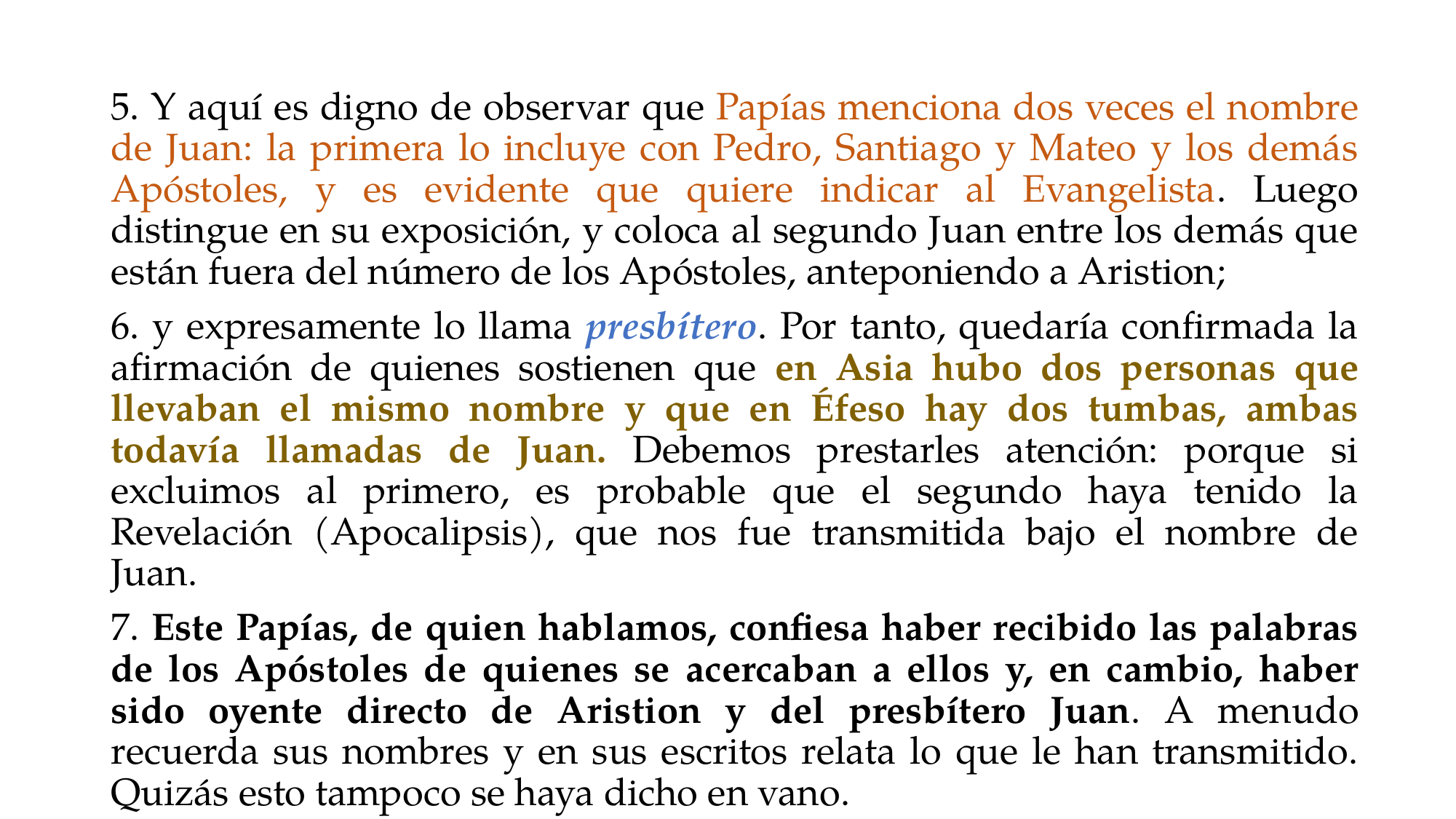

#
5. Y aquí es digno de observar que Papías menciona dos veces el nombre de Juan: la primera lo incluye con Pedro, Santiago y Mateo y los demás Apóstoles, y es evidente que quiere indicar al Evangelista. Luego distingue en su exposición, y coloca al segundo Juan entre los demás que están fuera del número de los Apóstoles, anteponiendo a Aristion;
6. y expresamente lo llama presbítero. Por tanto, quedaría confirmada la afirmación de quienes sostienen que en Asia hubo dos personas que llevaban el mismo nombre y que en Éfeso hay dos tumbas, ambas todavía llamadas de Juan. Debemos prestarles atención: porque si excluimos al primero, es probable que el segundo haya tenido la Revelación (Apocalipsis), que nos fue transmitida bajo el nombre de Juan.
7. Este Papías, de quien hablamos, confiesa haber recibido las palabras de los Apóstoles de quienes se acercaban a ellos y, en cambio, haber sido oyente directo de Aristion y del presbítero Juan. A menudo recuerda sus nombres y en sus escritos relata lo que le han transmitido. Quizás esto tampoco se haya dicho en vano.